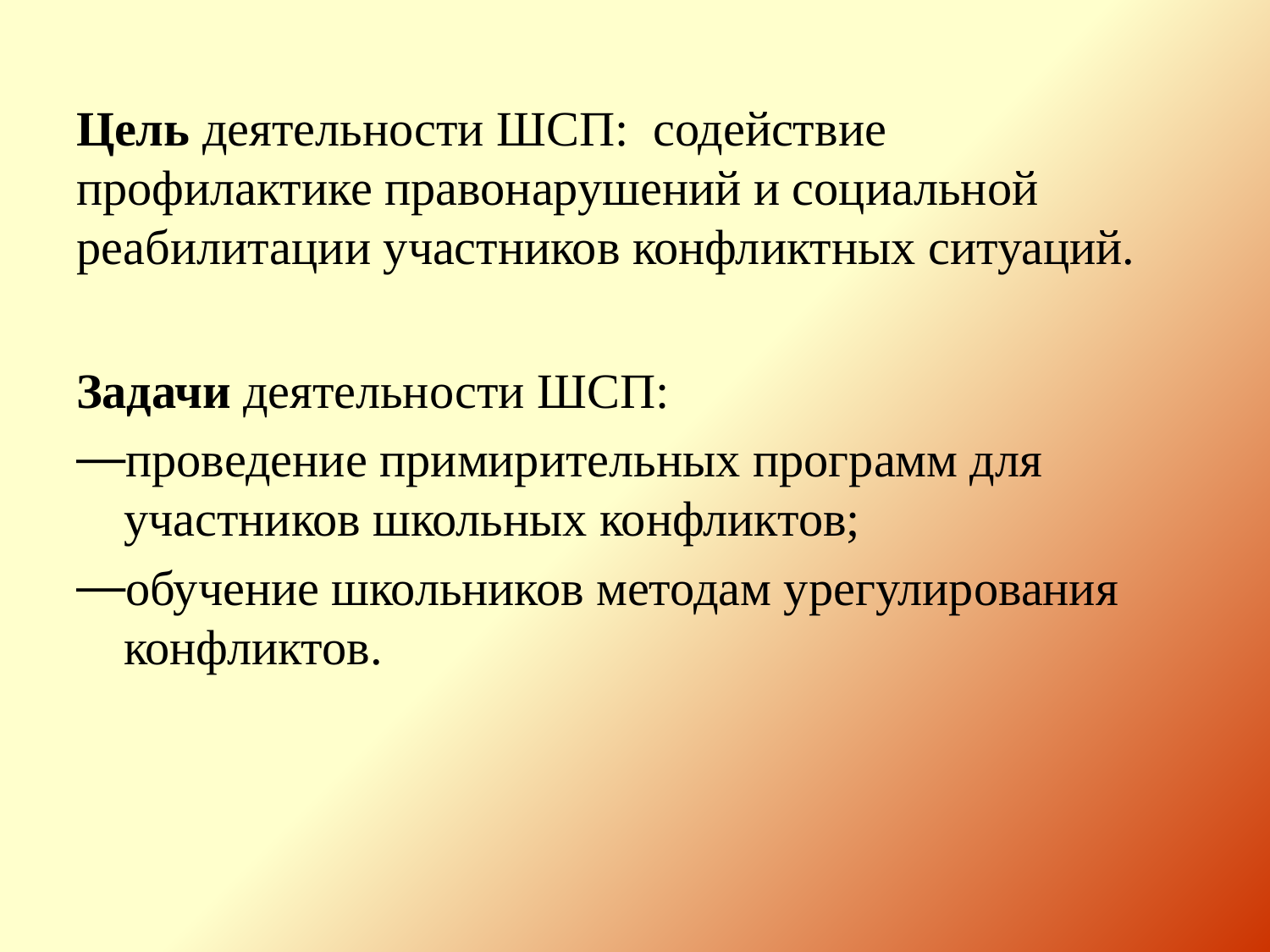

# Цель деятельности ШСП:  содействие профилактике правонарушений и социальной реабилитации участников конфликтных ситуаций.

Задачи деятельности ШСП:
проведение примирительных программ для         участников школьных конфликтов;
обучение школьников методам урегулирования конфликтов.